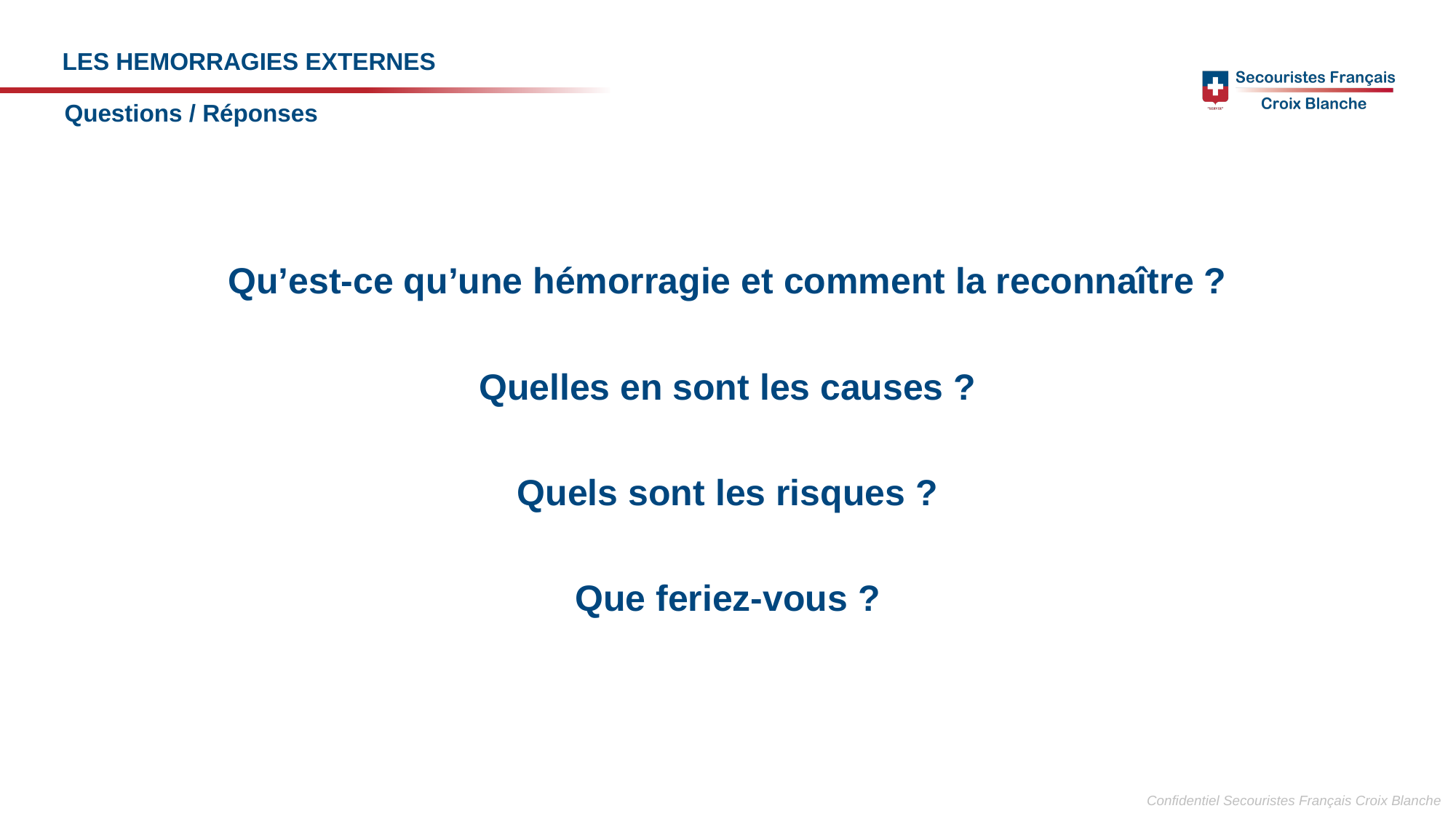

LES HEMORRAGIES EXTERNES
Questions / Réponses
Qu’est-ce qu’une hémorragie et comment la reconnaître ?
Quelles en sont les causes ?
Quels sont les risques ?
Que feriez-vous ?